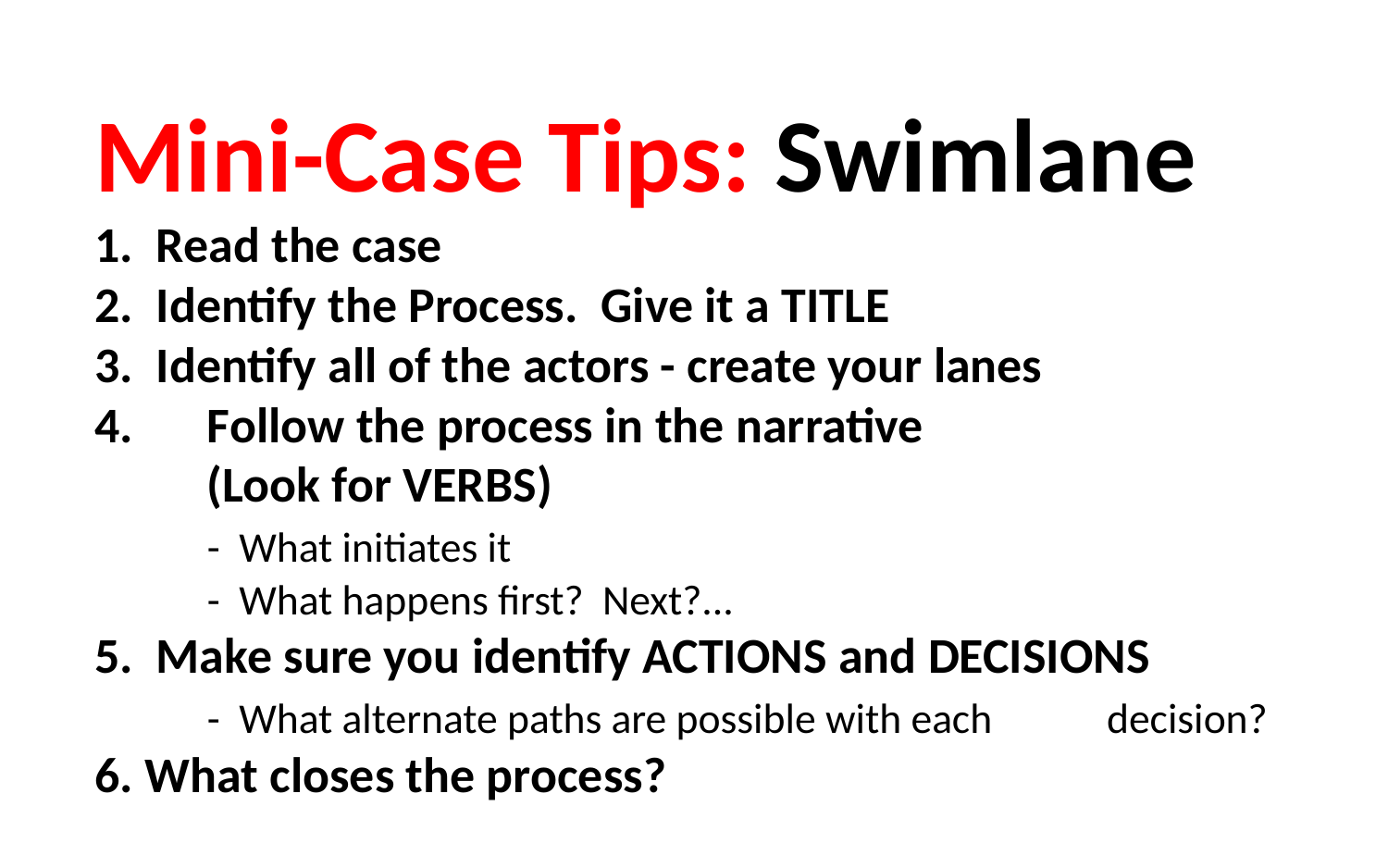

# Mini-Case Tips: Swimlane 1.  Read the case 2.  Identify the Process.  Give it a TITLE 3.  Identify all of the actors - create your lanes 4. 	Follow the process in the narrative (Look for VERBS) -  What initiates it -  What happens first?  Next?... 5.  Make sure you identify ACTIONS and DECISIONS -  What alternate paths are possible with each 	decision? 6. What closes the process?